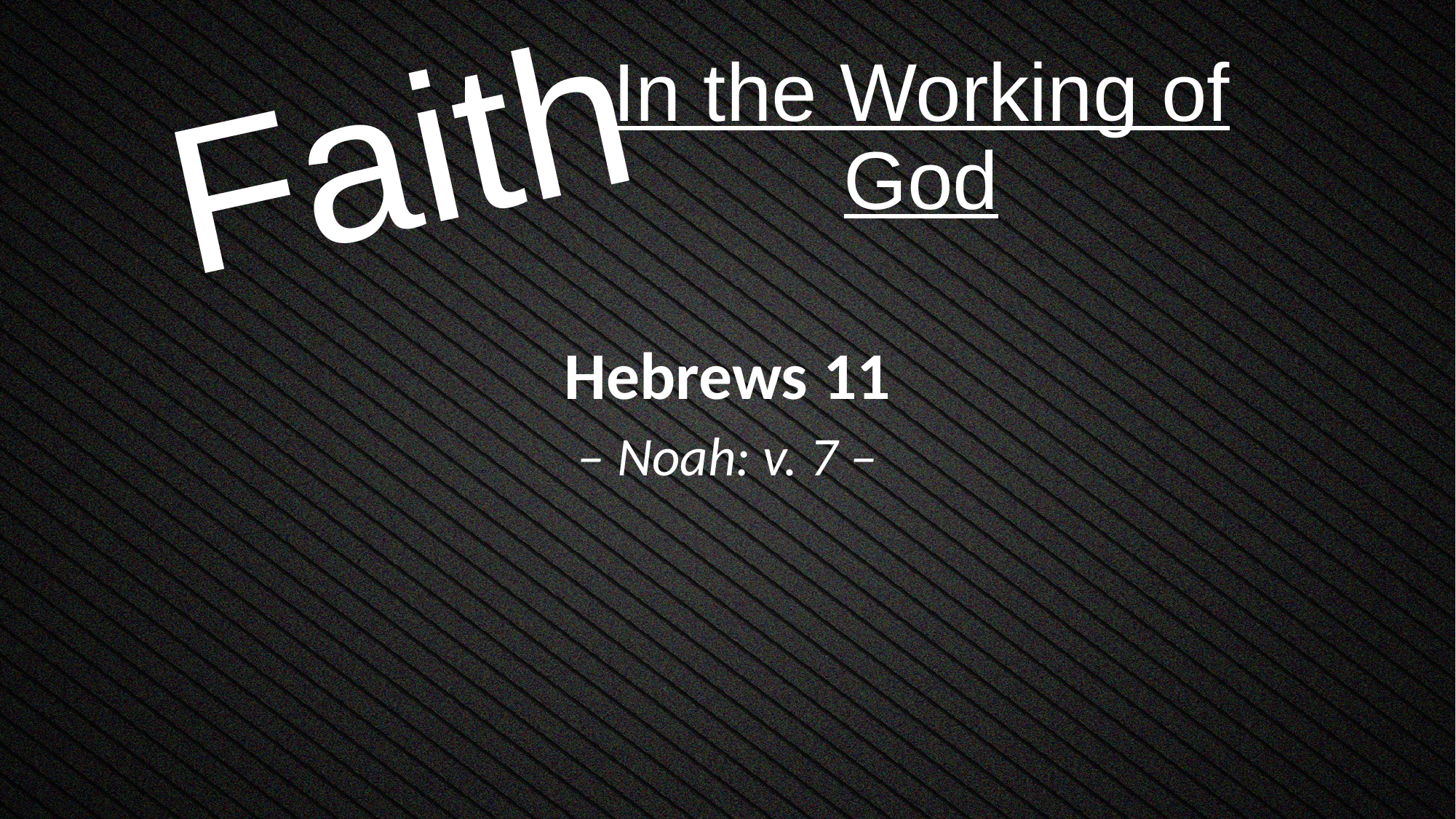

In the Working of God
# Faith

Hebrews 11
– Noah: v. 7 –